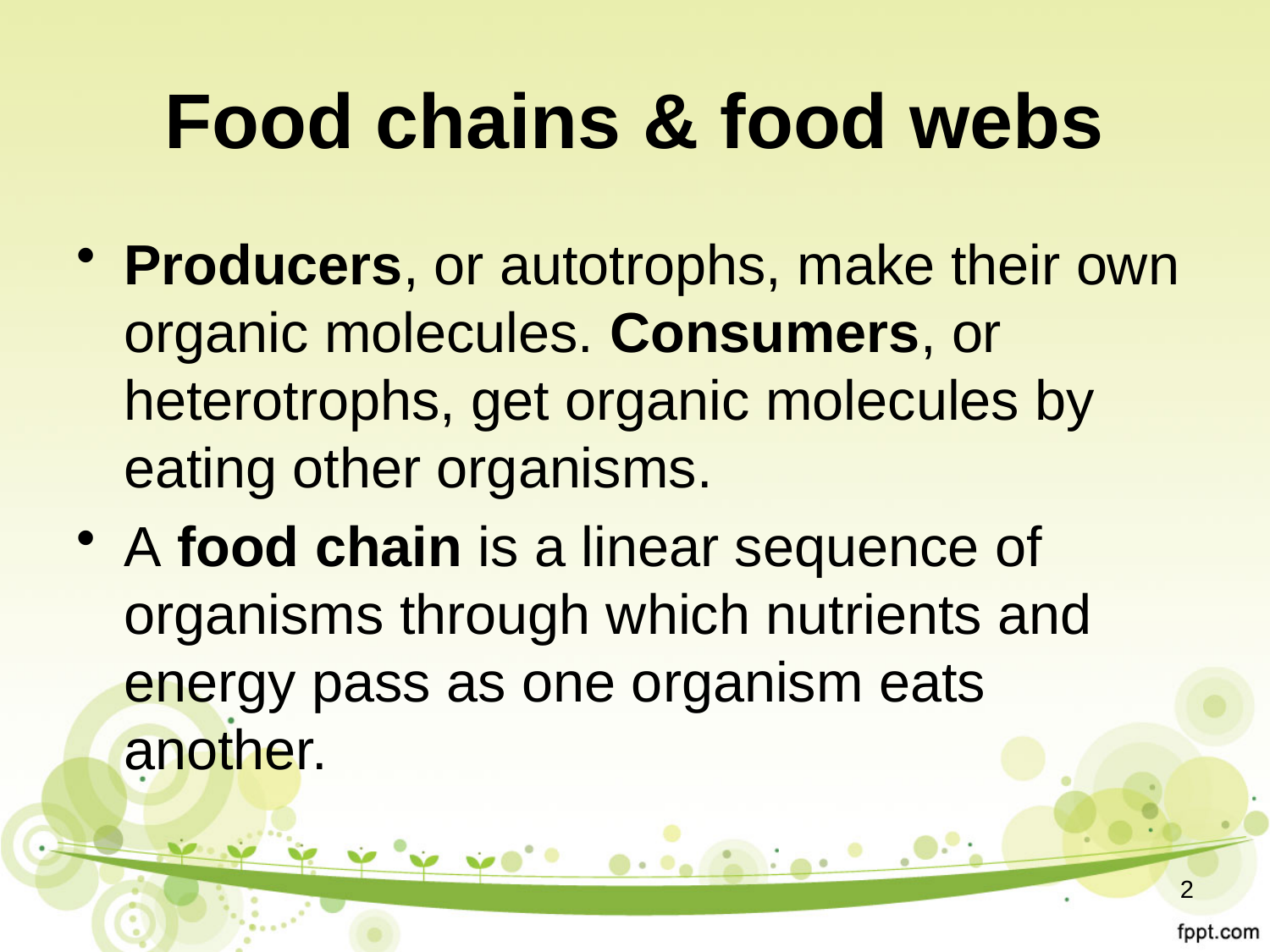

# Food chains & food webs
Producers, or autotrophs, make their own organic molecules. Consumers, or heterotrophs, get organic molecules by eating other organisms.
A food chain is a linear sequence of organisms through which nutrients and energy pass as one organism eats another.

2